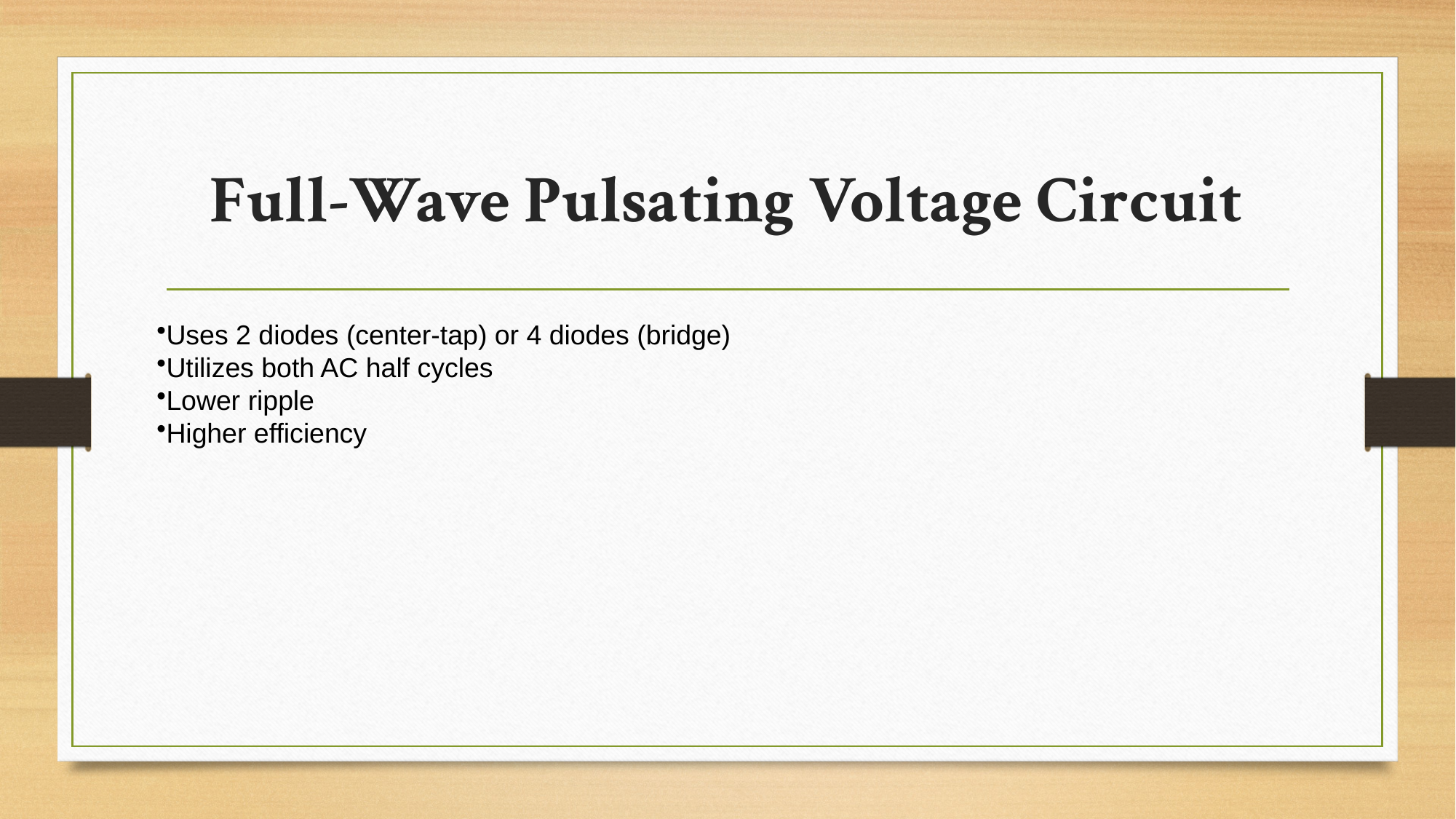

# Full-Wave Pulsating Voltage Circuit
Uses 2 diodes (center‑tap) or 4 diodes (bridge)
Utilizes both AC half cycles
Lower ripple
Higher efficiency